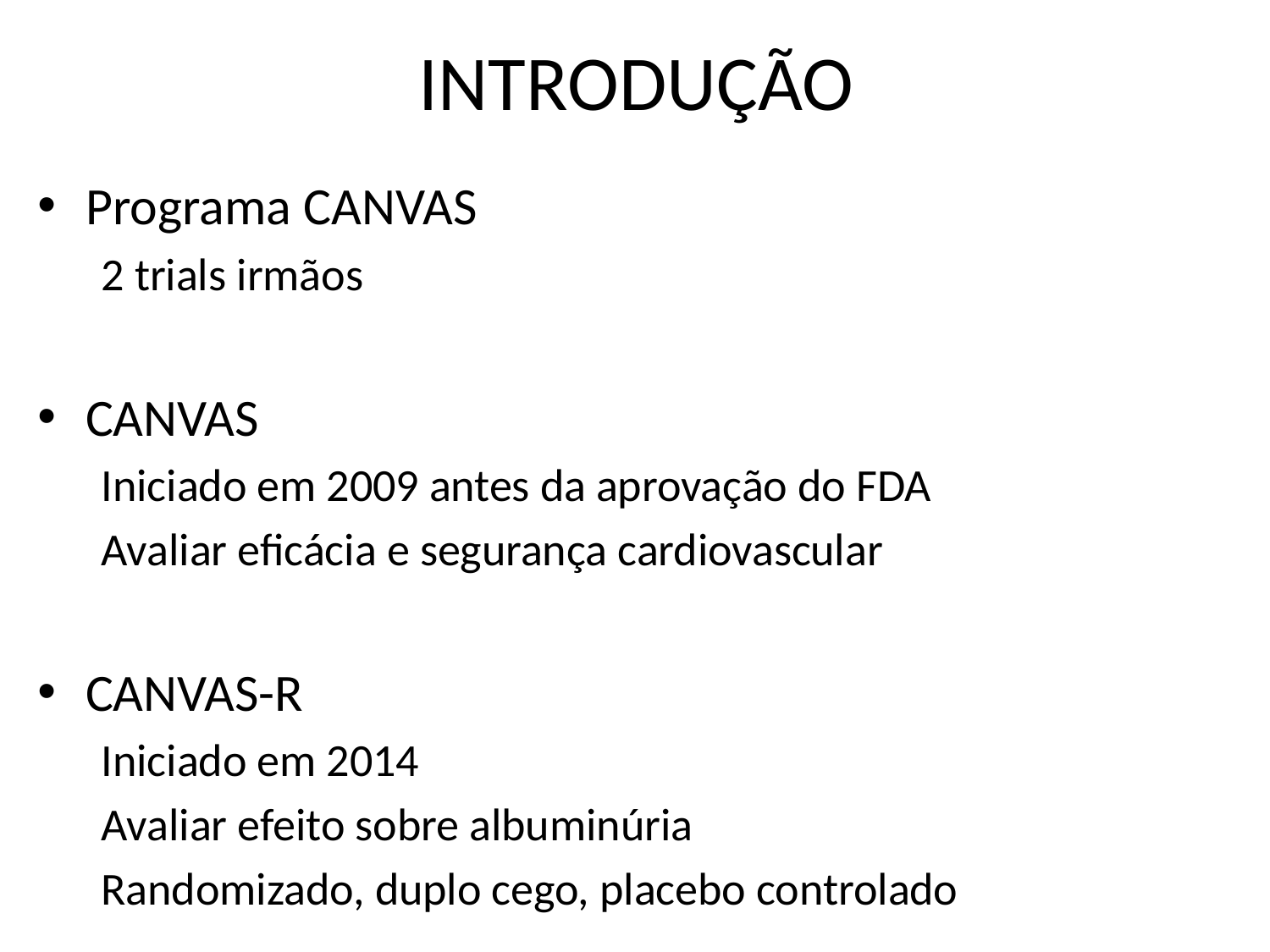

# INTRODUÇÃO
Programa CANVAS
2 trials irmãos

CANVAS
Iniciado em 2009 antes da aprovação do FDA
Avaliar eficácia e segurança cardiovascular

CANVAS-R
Iniciado em 2014
Avaliar efeito sobre albuminúria
Randomizado, duplo cego, placebo controlado